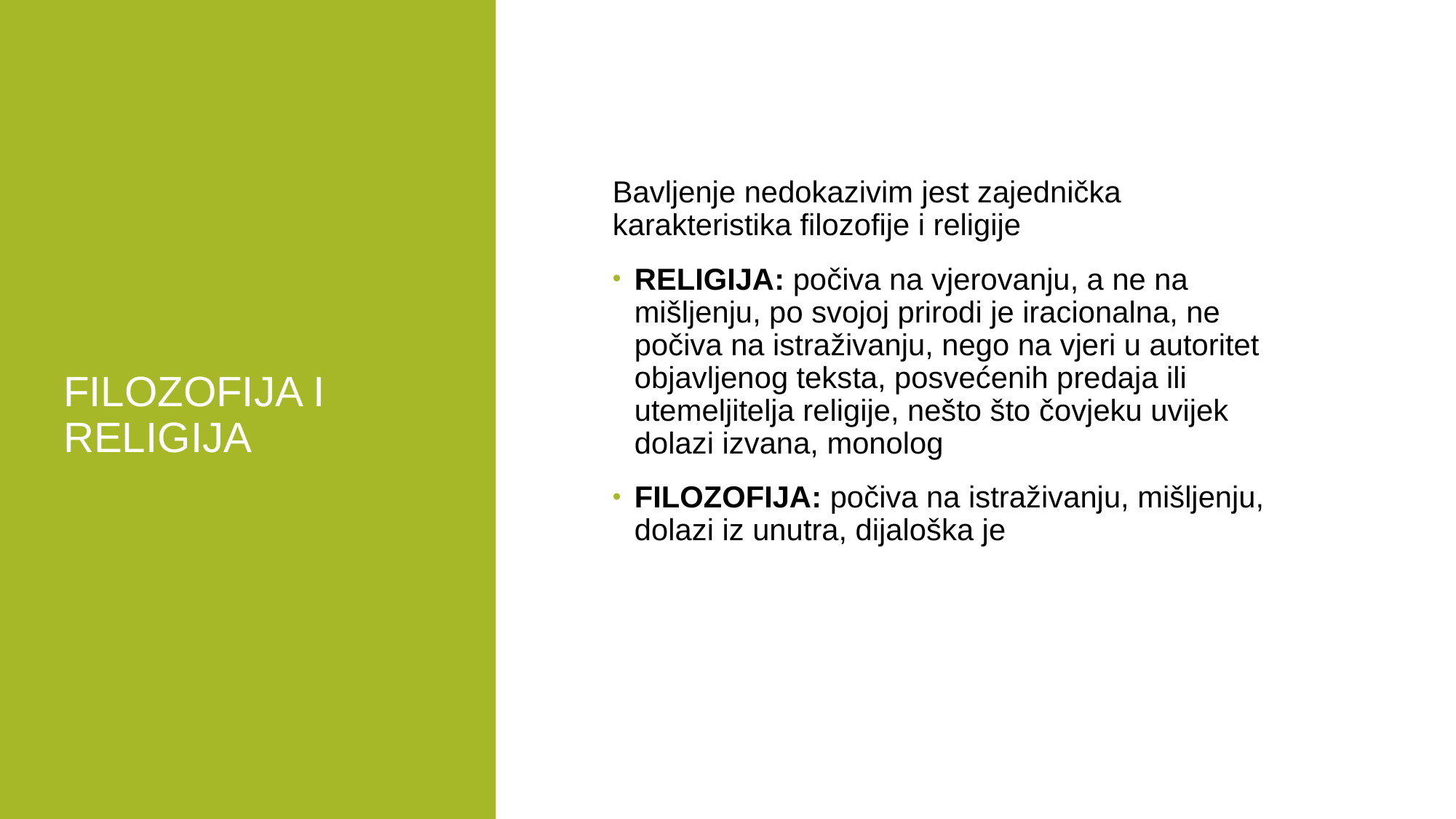

# FILOZOFIJA I RELIGIJA
Bavljenje nedokazivim jest zajednička karakteristika filozofije i religije
RELIGIJA: počiva na vjerovanju, a ne na mišljenju, po svojoj prirodi je iracionalna, ne počiva na istraživanju, nego na vjeri u autoritet objavljenog teksta, posvećenih predaja ili utemeljitelja religije, nešto što čovjeku uvijek dolazi izvana, monolog
FILOZOFIJA: počiva na istraživanju, mišljenju, dolazi iz unutra, dijaloška je